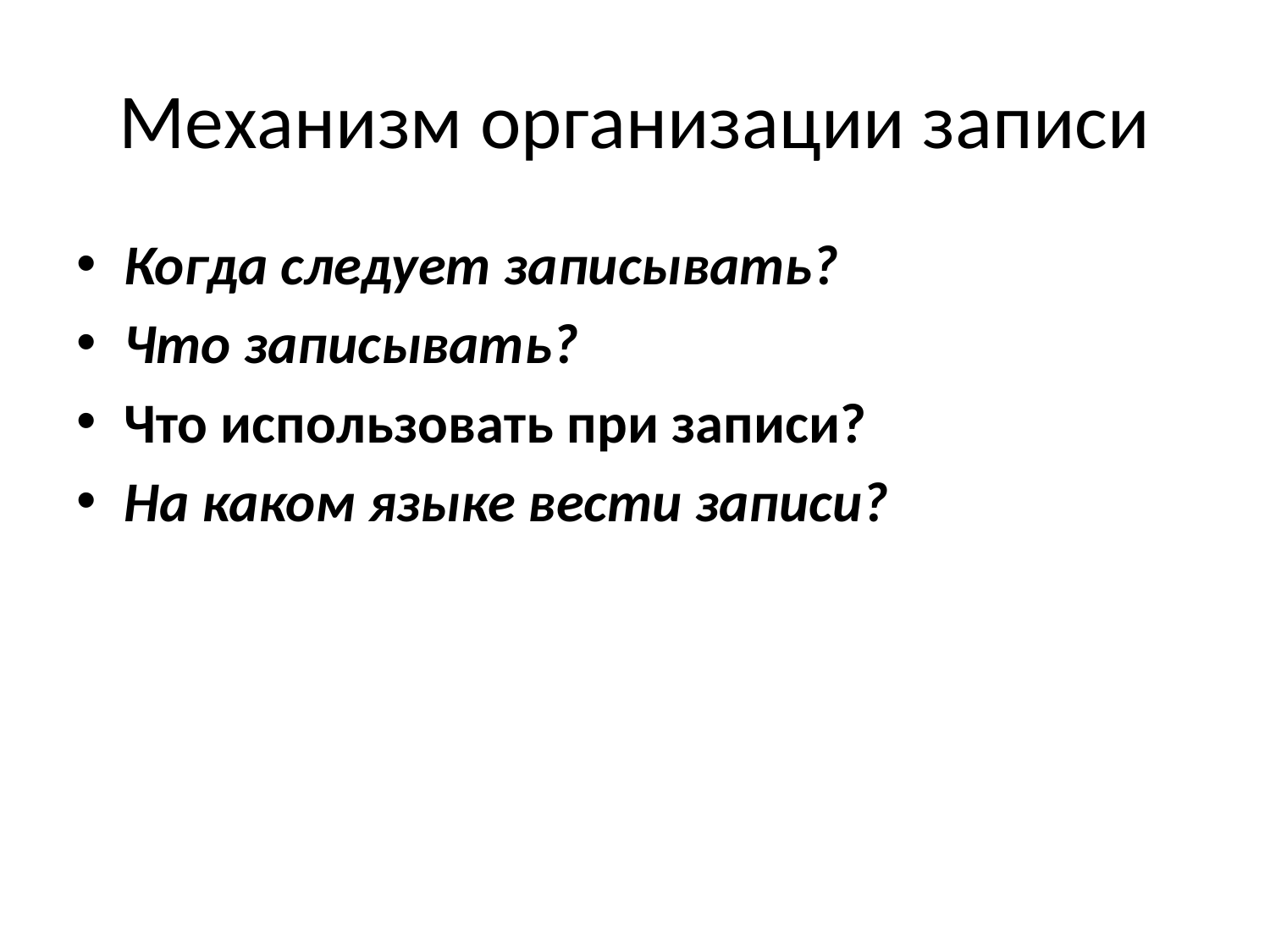

# Механизм организации записи
Когда следует записывать?
Что записывать?
Что использовать при записи?
На каком языке вести записи?